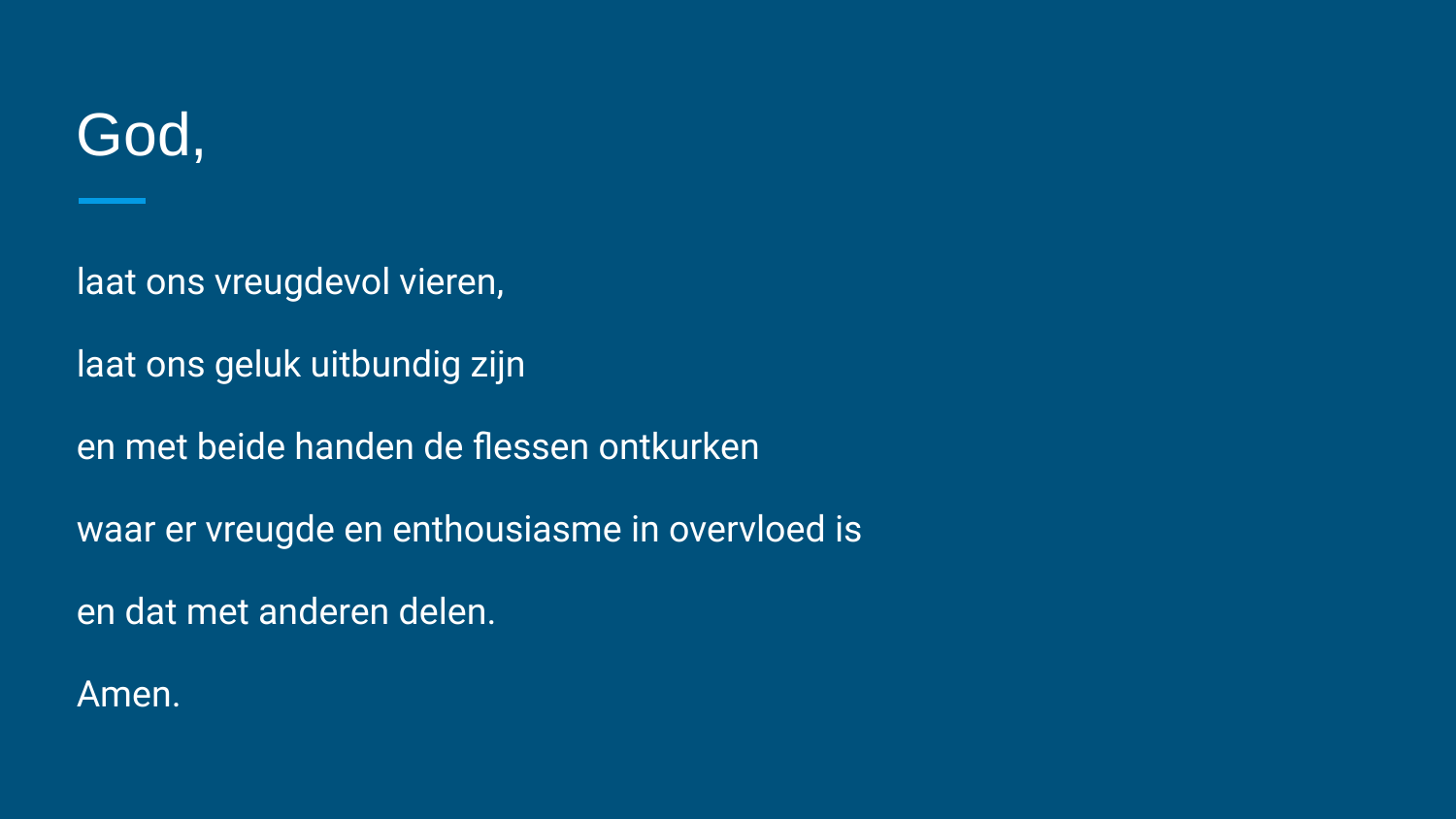

# God,
laat ons vreugdevol vieren,
laat ons geluk uitbundig zijn
en met beide handen de flessen ontkurken
waar er vreugde en enthousiasme in overvloed is
en dat met anderen delen.
Amen.